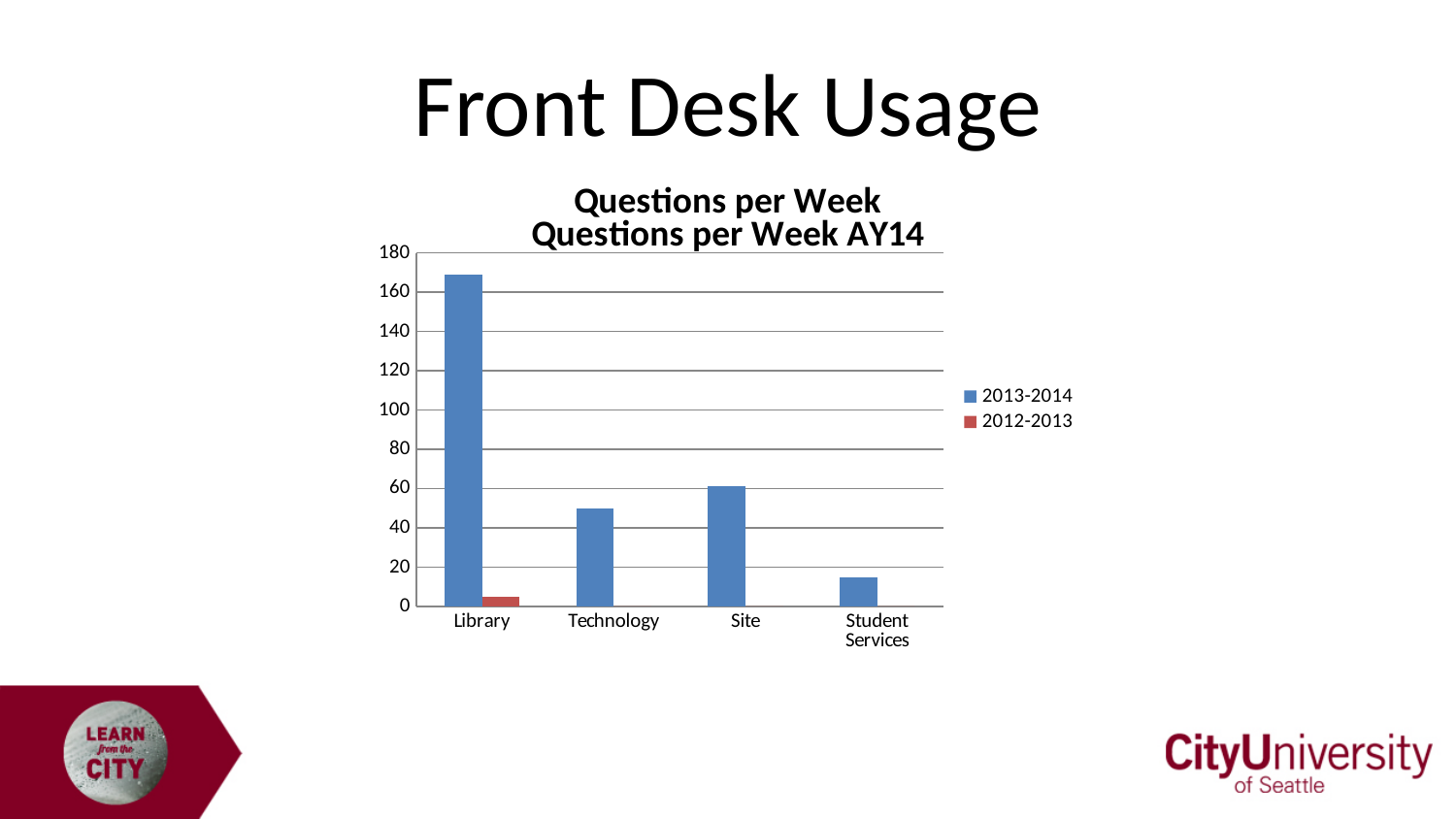

# Front Desk Usage

### Chart: Questions per Week

| Category | 2013-2014 | 2012-2013 |
|---|---|---|
| Library | 169.0 | 5.0 |
| Technology | 50.0 | 0.0 |
| Site | 61.0 | 0.0 |
| Student Services | 15.0 | 0.0 |

### Chart: Questions per Week AY14

| Category |
|---|

### Chart

| Category |
|---|